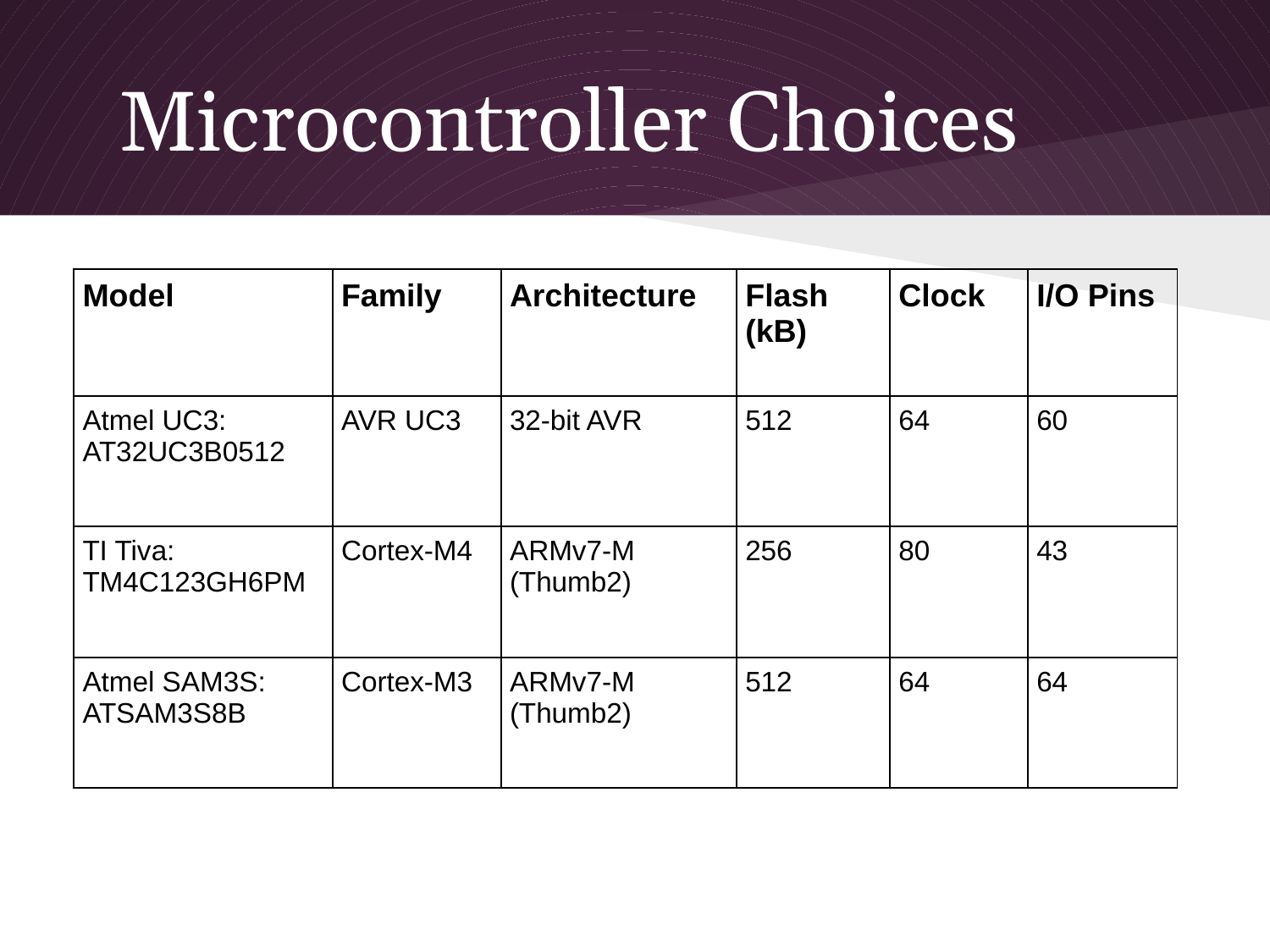

# Microcontroller Choices
| Model | Family | Architecture | Flash (kB) | Clock | I/O Pins |
| --- | --- | --- | --- | --- | --- |
| Atmel UC3: AT32UC3B0512 | AVR UC3 | 32-bit AVR | 512 | 64 | 60 |
| TI Tiva: TM4C123GH6PM | Cortex-M4 | ARMv7-M (Thumb2) | 256 | 80 | 43 |
| Atmel SAM3S: ATSAM3S8B | Cortex-M3 | ARMv7-M (Thumb2) | 512 | 64 | 64 |